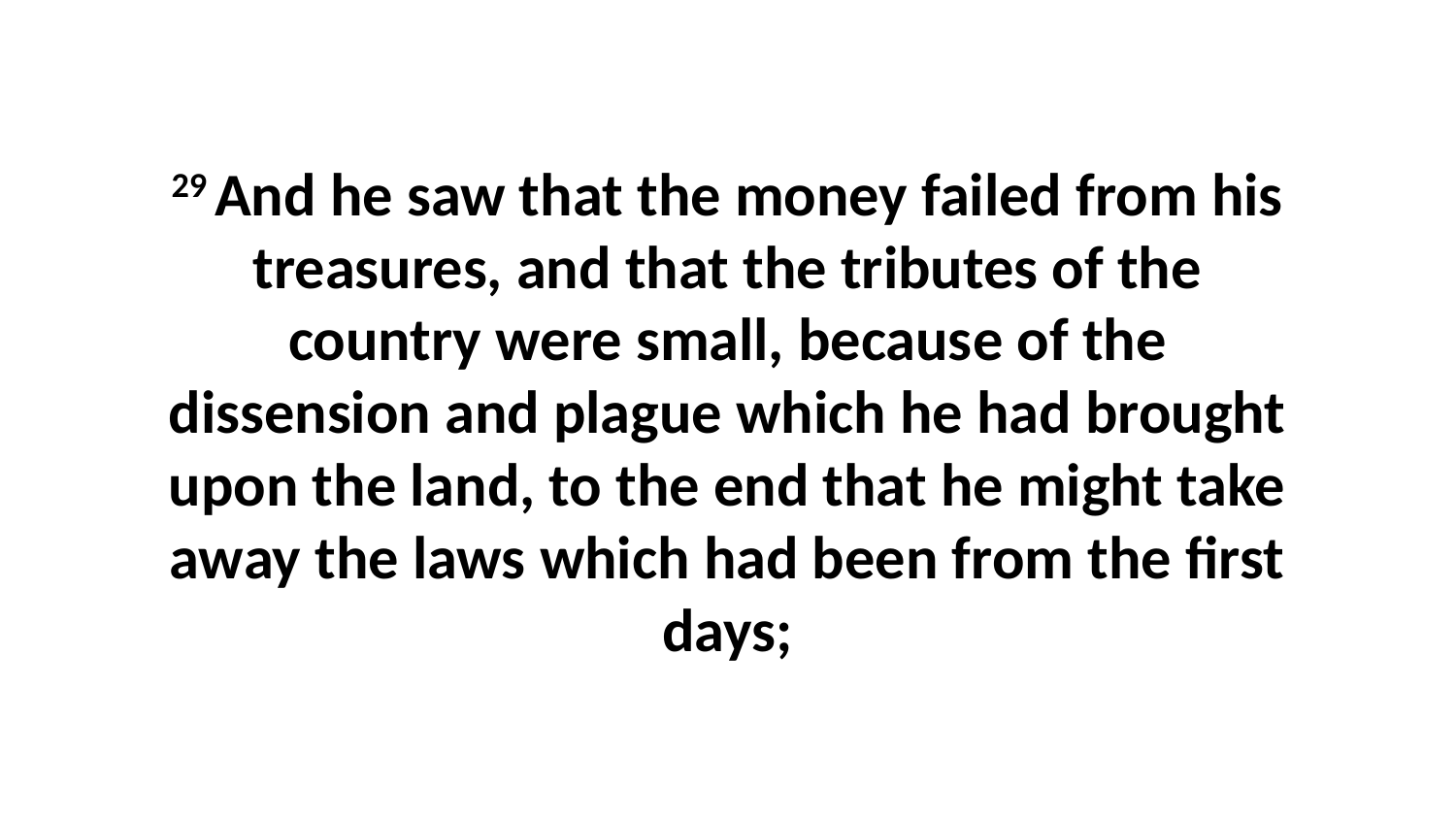

29 And he saw that the money failed from his treasures, and that the tributes of the country were small, because of the dissension and plague which he had brought upon the land, to the end that he might take away the laws which had been from the first days;